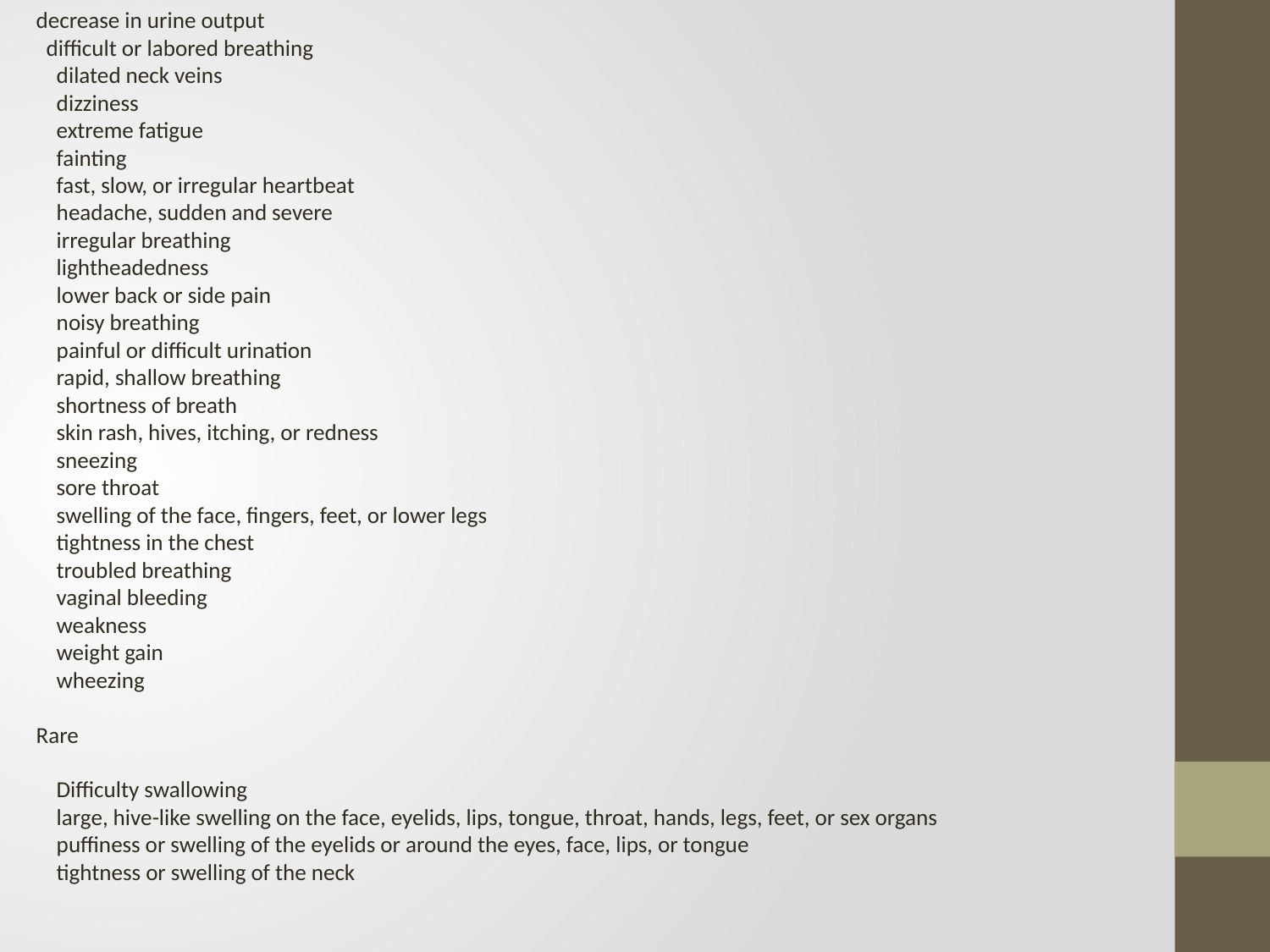

decrease in urine output
  difficult or labored breathing
    dilated neck veins
    dizziness
    extreme fatigue
    fainting
    fast, slow, or irregular heartbeat
    headache, sudden and severe
    irregular breathing
    lightheadedness
    lower back or side pain
    noisy breathing
    painful or difficult urination
    rapid, shallow breathing
    shortness of breath
    skin rash, hives, itching, or redness
    sneezing
    sore throat
    swelling of the face, fingers, feet, or lower legs
    tightness in the chest
    troubled breathing
    vaginal bleeding
    weakness
    weight gain
    wheezing
Rare
    Difficulty swallowing
    large, hive-like swelling on the face, eyelids, lips, tongue, throat, hands, legs, feet, or sex organs
    puffiness or swelling of the eyelids or around the eyes, face, lips, or tongue
    tightness or swelling of the neck